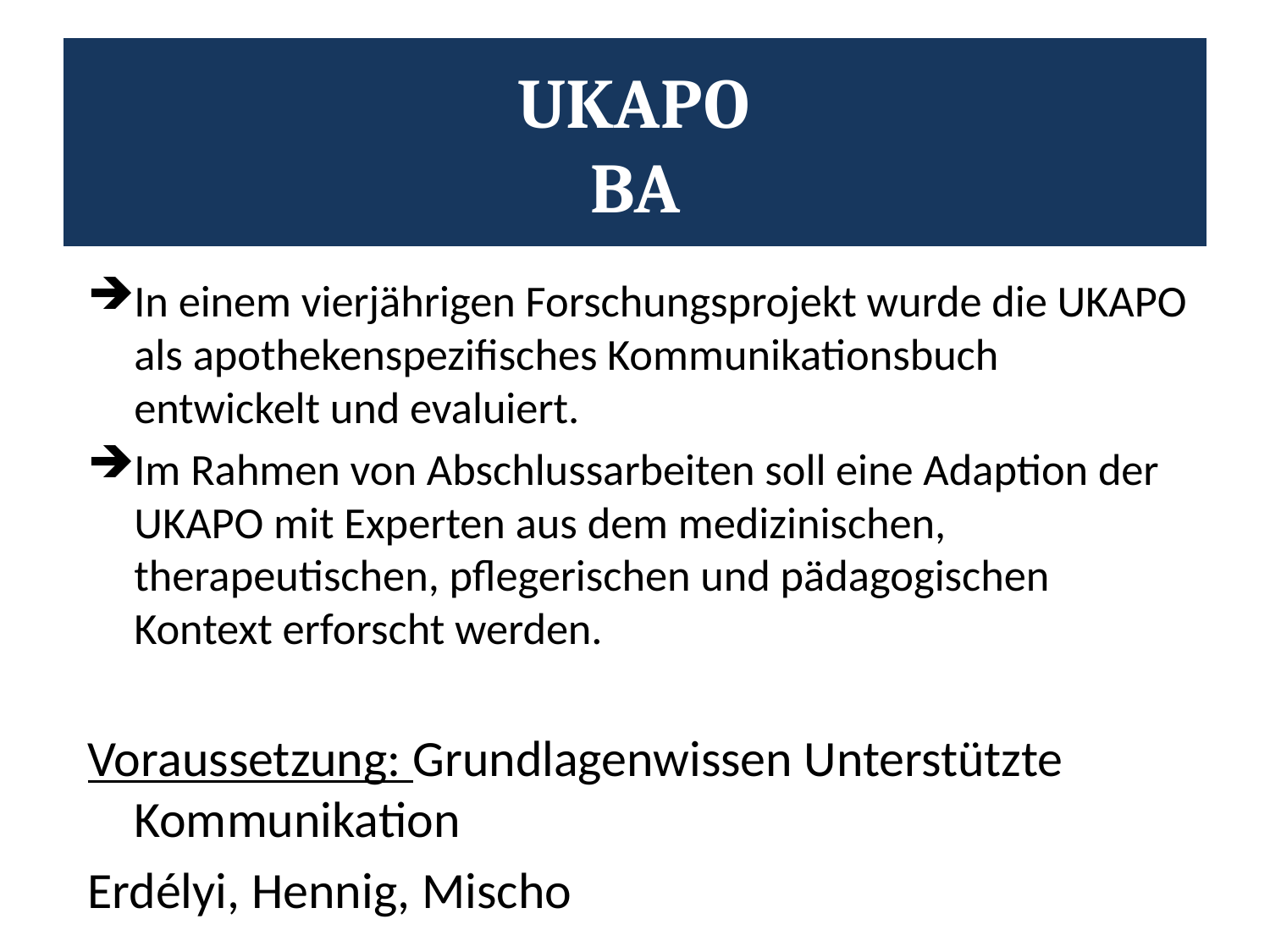

# UKAPO BA
In einem vierjährigen Forschungsprojekt wurde die UKAPO als apothekenspezifisches Kommunikationsbuch entwickelt und evaluiert.
Im Rahmen von Abschlussarbeiten soll eine Adaption der UKAPO mit Experten aus dem medizinischen, therapeutischen, pflegerischen und pädagogischen Kontext erforscht werden.

Voraussetzung: Grundlagenwissen Unterstützte Kommunikation
Erdélyi, Hennig, Mischo